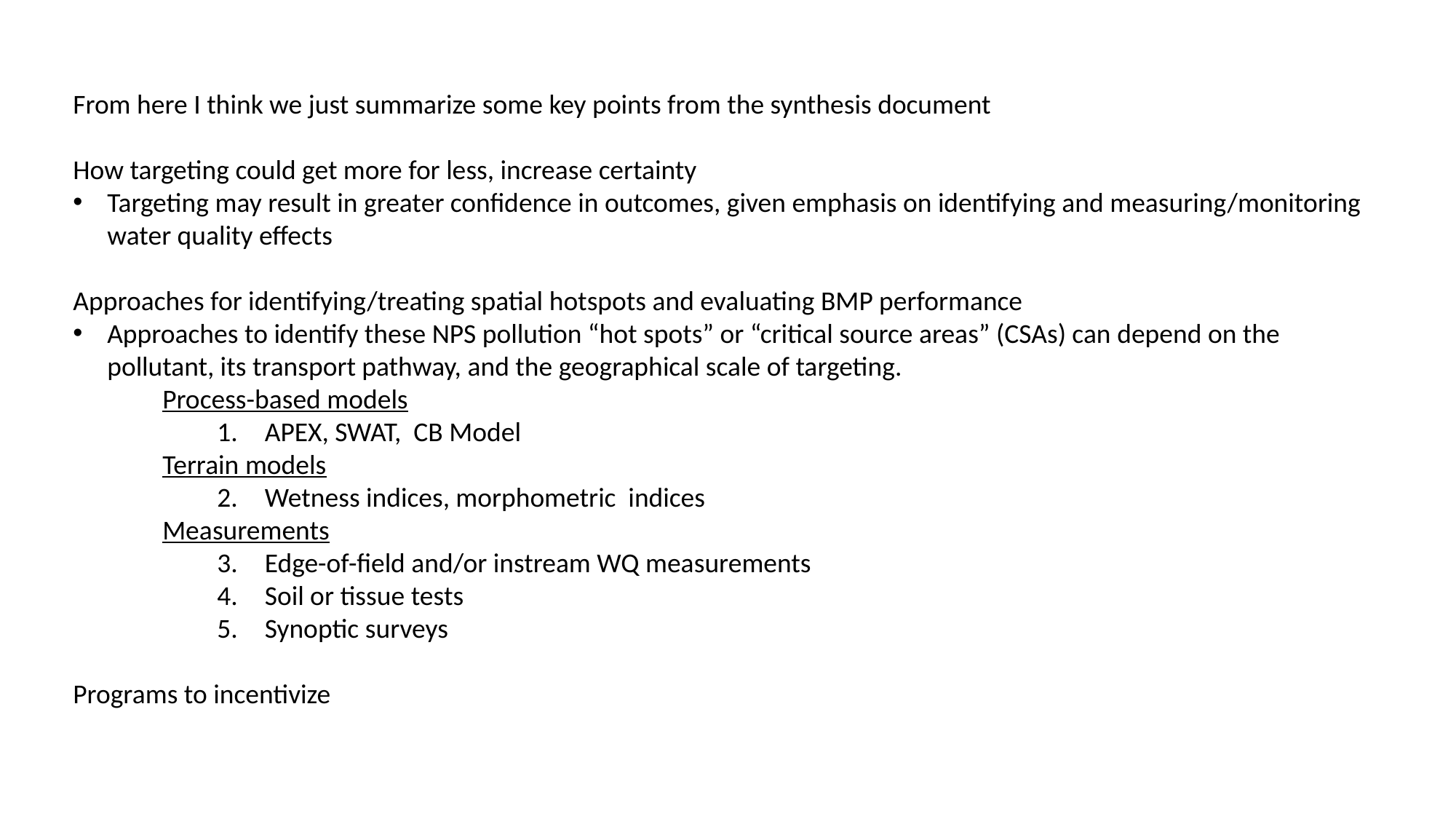

From here I think we just summarize some key points from the synthesis document

How targeting could get more for less, increase certainty
Targeting may result in greater confidence in outcomes, given emphasis on identifying and measuring/monitoring water quality effects

Approaches for identifying/treating spatial hotspots and evaluating BMP performance
Approaches to identify these NPS pollution “hot spots” or “critical source areas” (CSAs) can depend on the pollutant, its transport pathway, and the geographical scale of targeting.
Process-based models
APEX, SWAT,  CB Model
Terrain models
Wetness indices, morphometric  indices
Measurements
Edge-of-field and/or instream WQ measurements
Soil or tissue tests
Synoptic surveys

Programs to incentivize